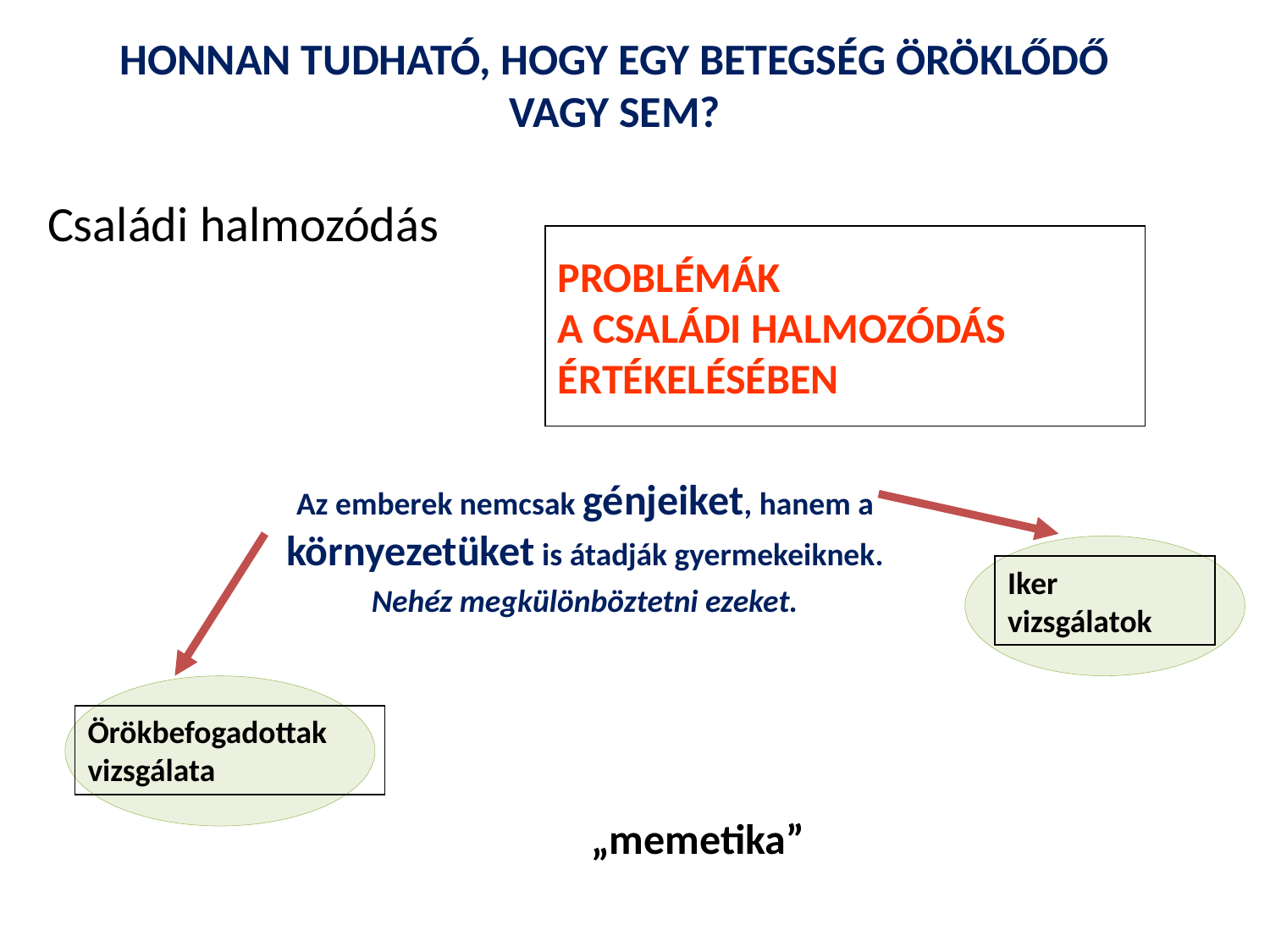

HONNAN TUDHATÓ, HOGY EGY BETEGSÉG ÖRÖKLŐDŐ VAGY SEM?
Családi halmozódás

PROBLÉMÁK
A CSALÁDI HALMOZÓDÁS ÉRTÉKELÉSÉBEN
Az emberek nemcsak génjeiket, hanem a környezetüket is átadják gyermekeiknek.
Nehéz megkülönböztetni ezeket.

Iker
vizsgálatok

Örökbefogadottak vizsgálata
„memetika”